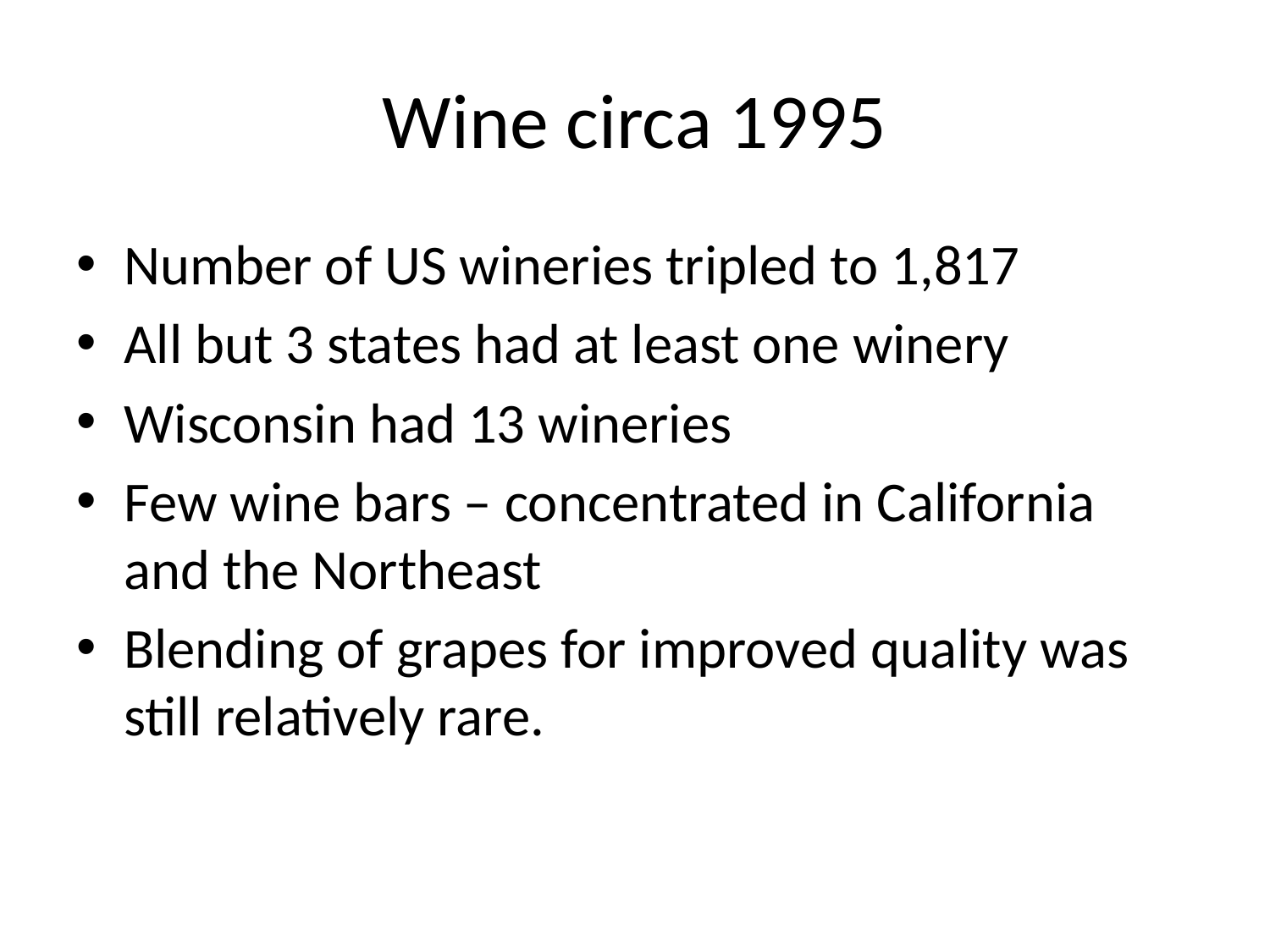

# Wine circa 1995
Number of US wineries tripled to 1,817
All but 3 states had at least one winery
Wisconsin had 13 wineries
Few wine bars – concentrated in California and the Northeast
Blending of grapes for improved quality was still relatively rare.